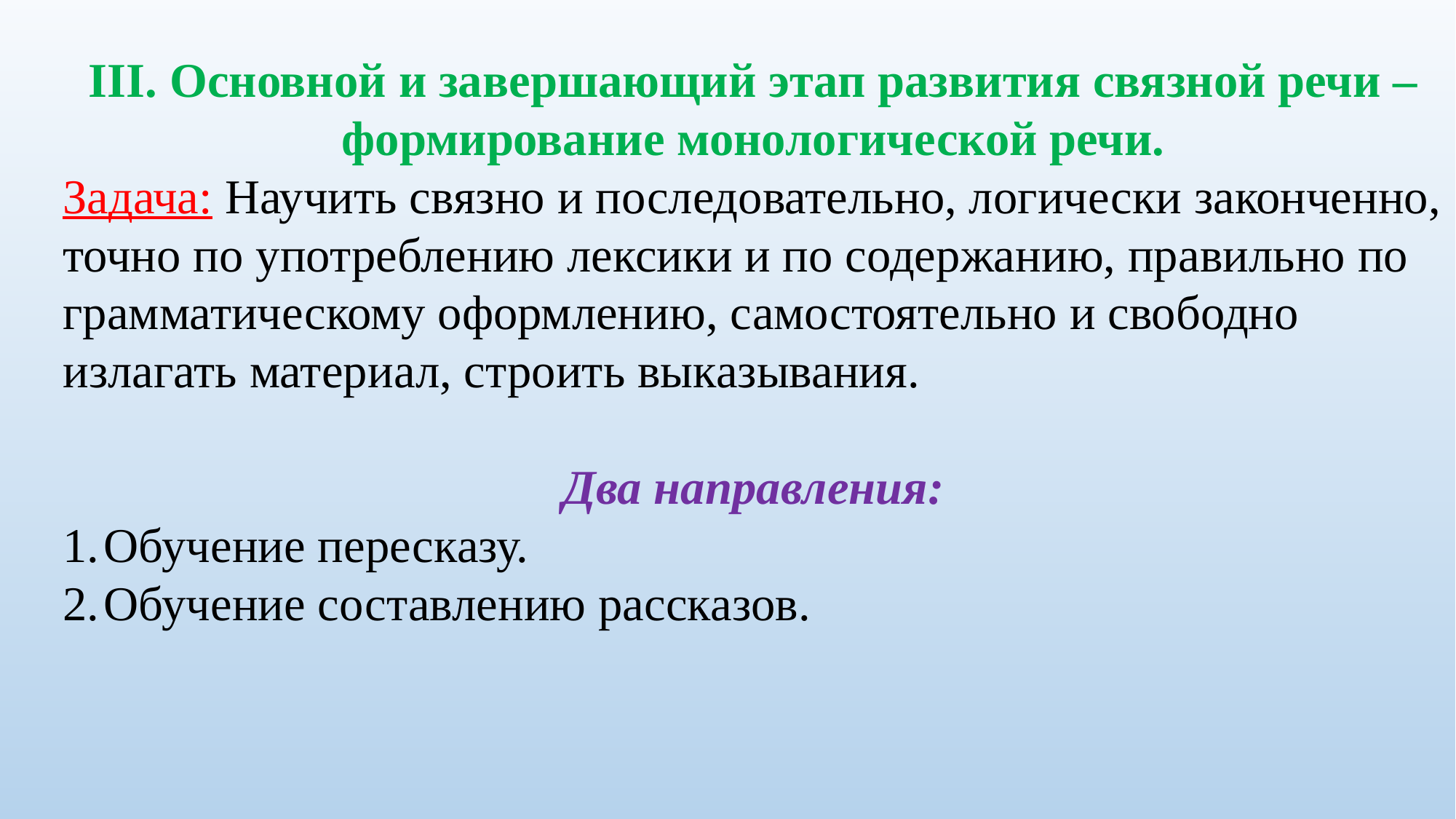

III. Основной и завершающий этап развития связной речи – формирование монологической речи.
Задача: Научить связно и последовательно, логически законченно, точно по употреблению лексики и по содержанию, правильно по грамматическому оформлению, самостоятельно и свободно излагать материал, строить выказывания.

Два направления:
Обучение пересказу.
Обучение составлению рассказов.